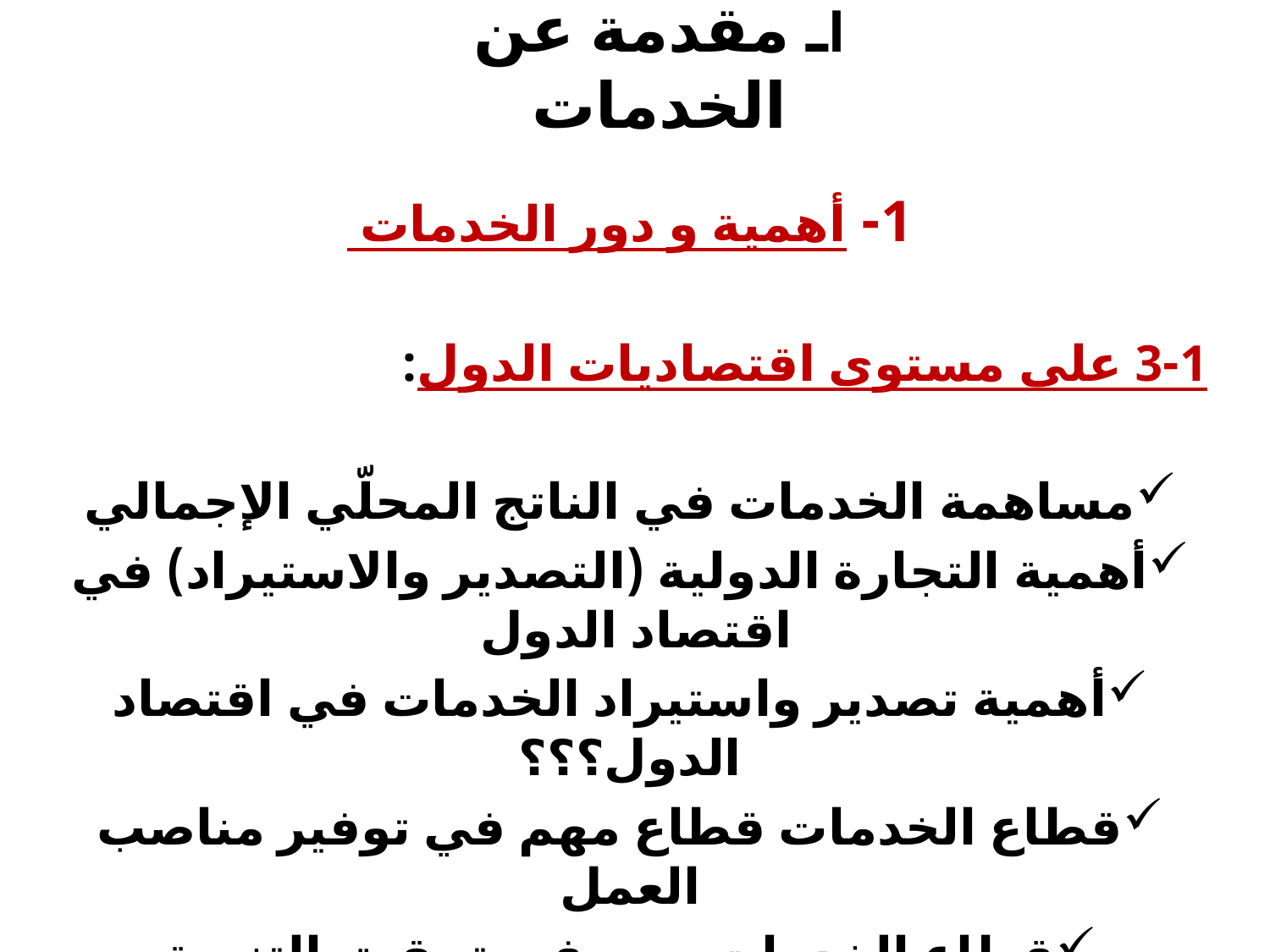

# Iـ مقدمة عن الخدمات
1- أهمية و دور الخدمات

3-1 على مستوى اقتصاديات الدول:

مساهمة الخدمات في الناتج المحلّي الإجمالي
أهمية التجارة الدولية (التصدير والاستيراد) في اقتصاد الدول
أهمية تصدير واستيراد الخدمات في اقتصاد الدول؟؟؟
قطاع الخدمات قطاع مهم في توفير مناصب العمل
قطاع الخدمات مهم في تحقيق التنمية الاقتصادية